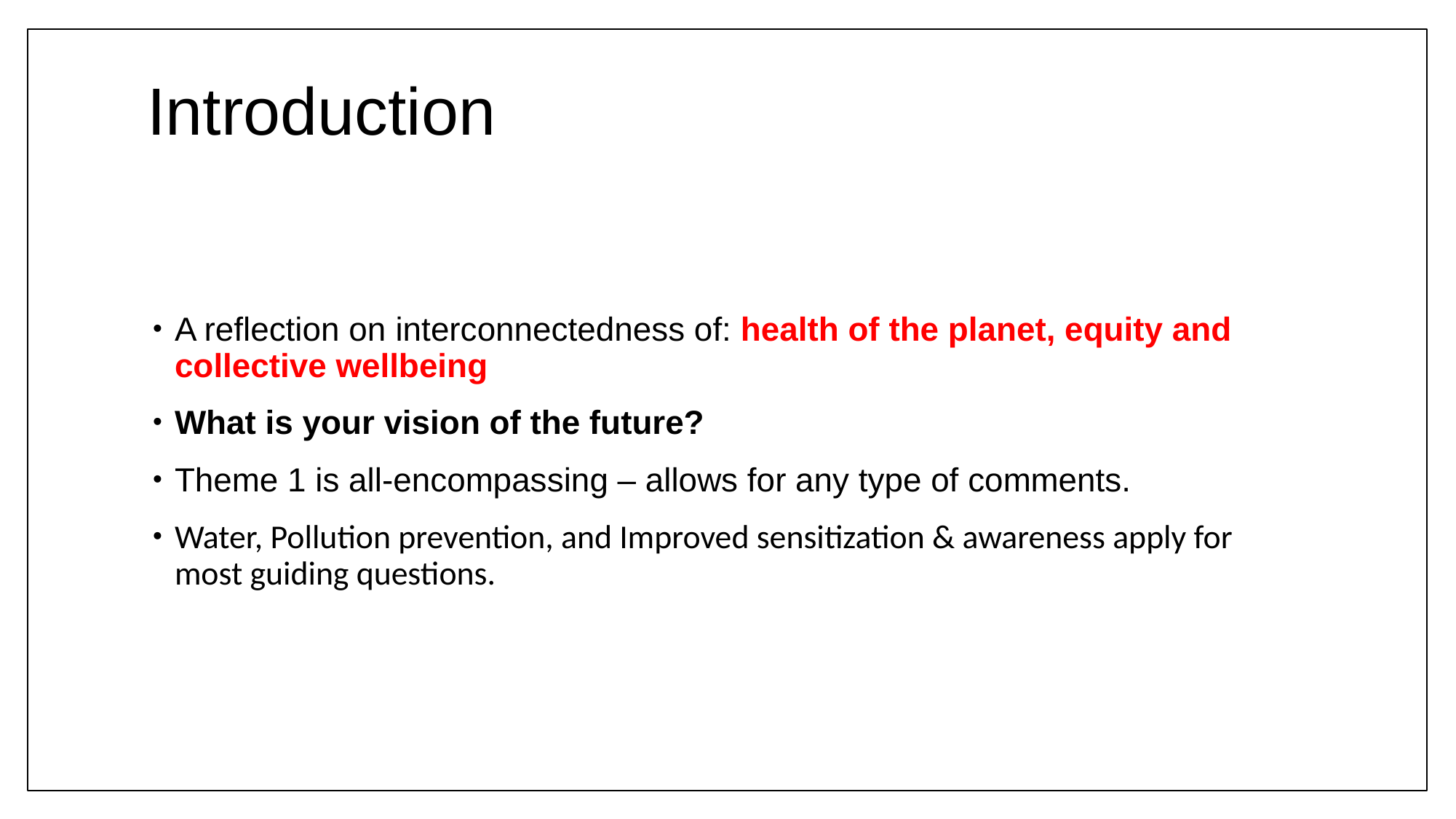

# Introduction

A reflection on interconnectedness of: health of the planet, equity and collective wellbeing
What is your vision of the future?
Theme 1 is all-encompassing – allows for any type of comments.
Water, Pollution prevention, and Improved sensitization & awareness apply for most guiding questions.